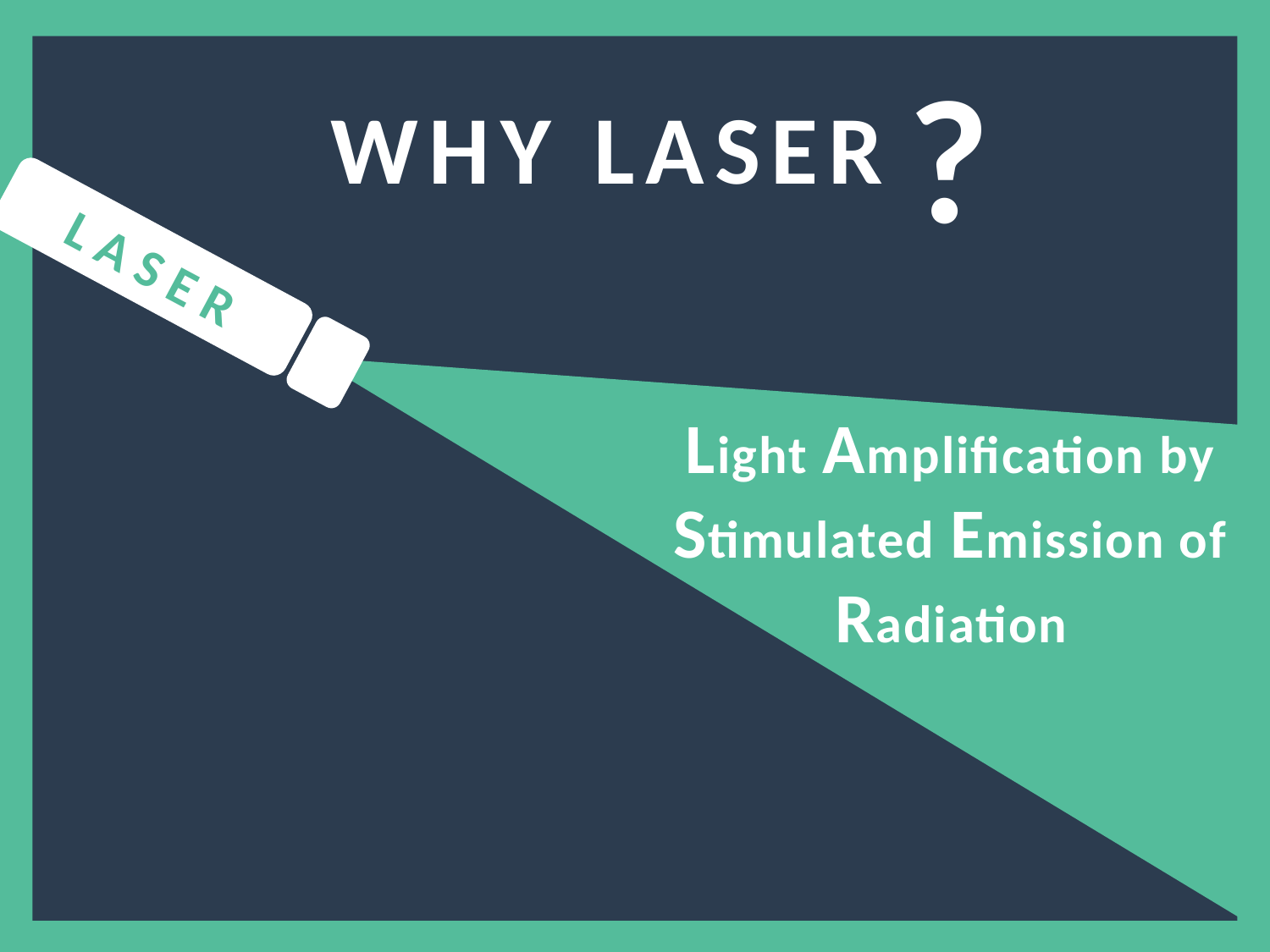

WHY LASER?

?

L A S E R
Light Amplification by Stimulated Emission of Radiation
3